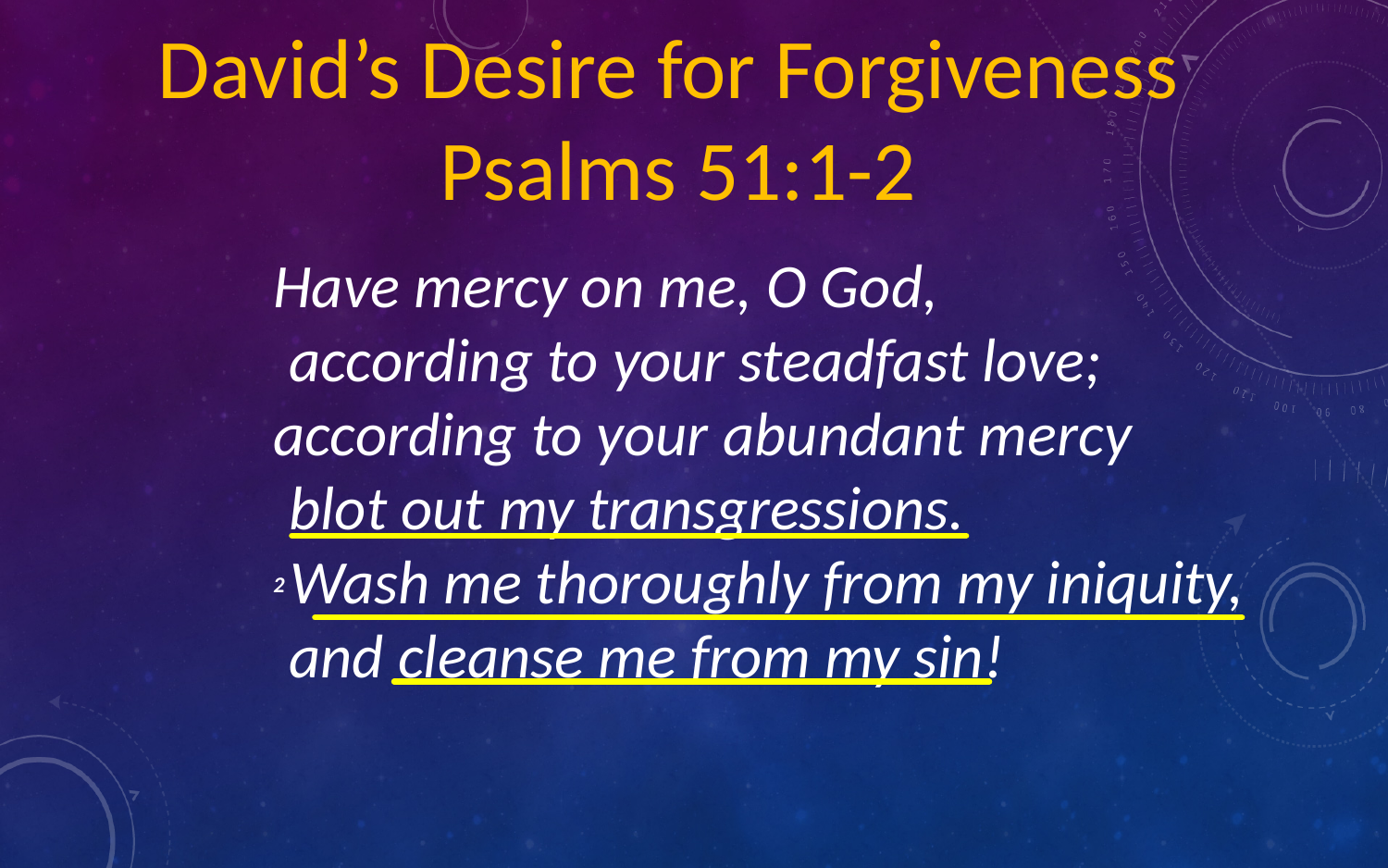

David’s Desire for Forgiveness
Psalms 51:1-2
Have mercy on me, O God,
    according to your steadfast love;
according to your abundant mercy
    blot out my transgressions.
2 Wash me thoroughly from my iniquity,
    and cleanse me from my sin!